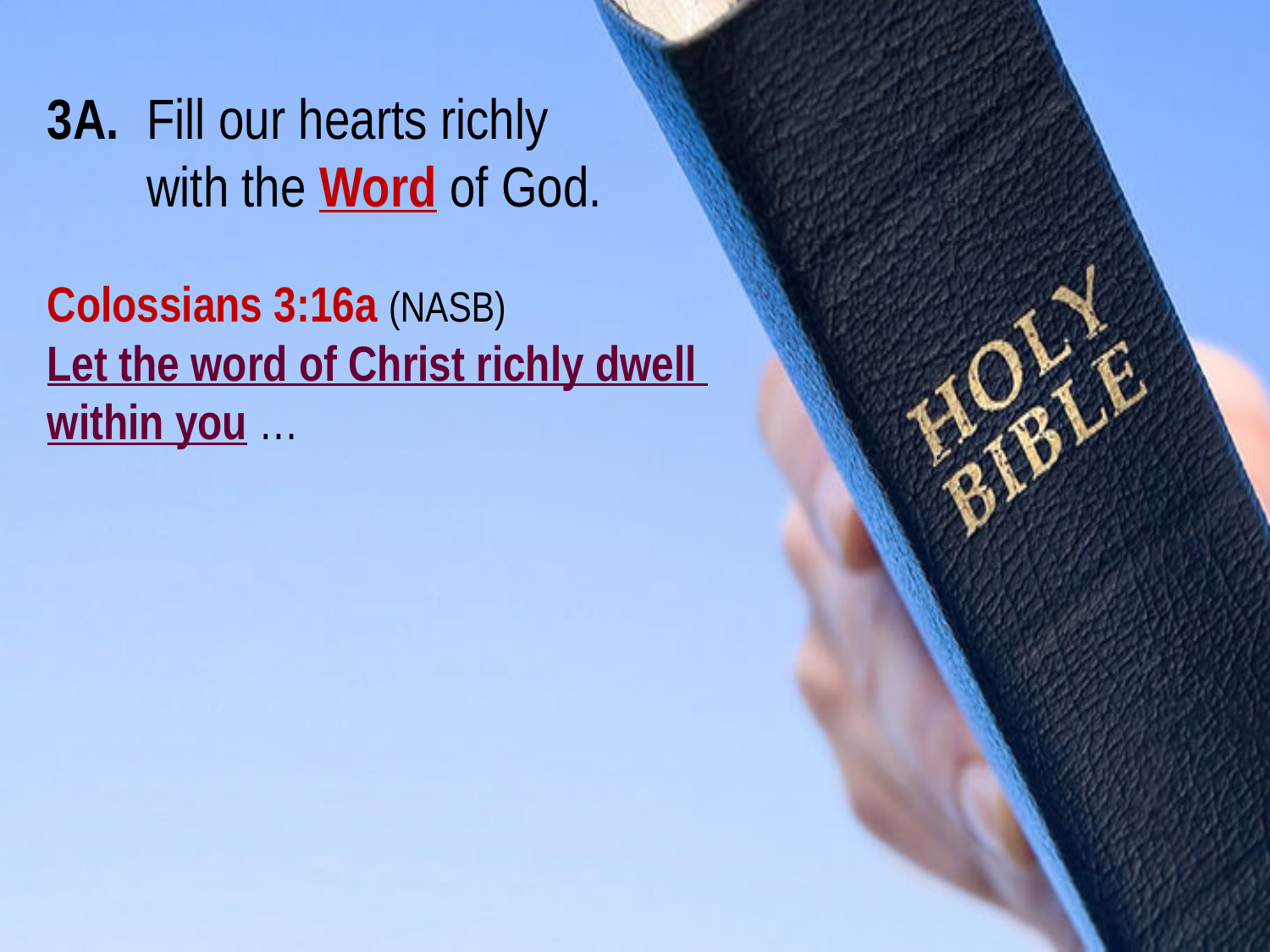

3A. 	Fill our hearts richly
				with the Word of God.
Colossians 3:16a (NASB)
Let the word of Christ richly dwell
within you …